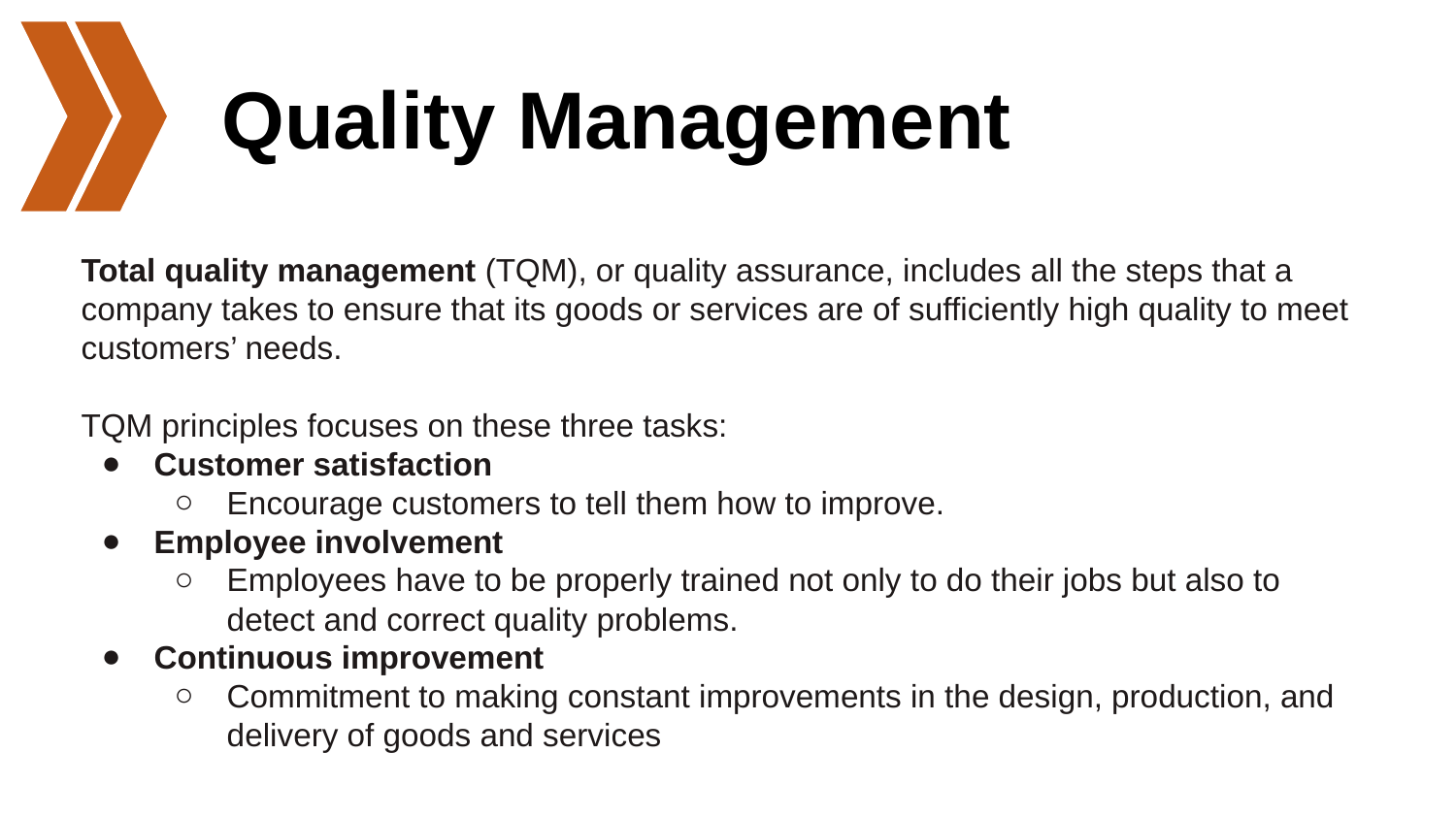

# Quality Management
Total quality management (TQM), or quality assurance, includes all the steps that a company takes to ensure that its goods or services are of sufficiently high quality to meet customers’ needs.

TQM principles focuses on these three tasks:
Customer satisfaction
Encourage customers to tell them how to improve.
Employee involvement
Employees have to be properly trained not only to do their jobs but also to detect and correct quality problems.
Continuous improvement
Commitment to making constant improvements in the design, production, and delivery of goods and services